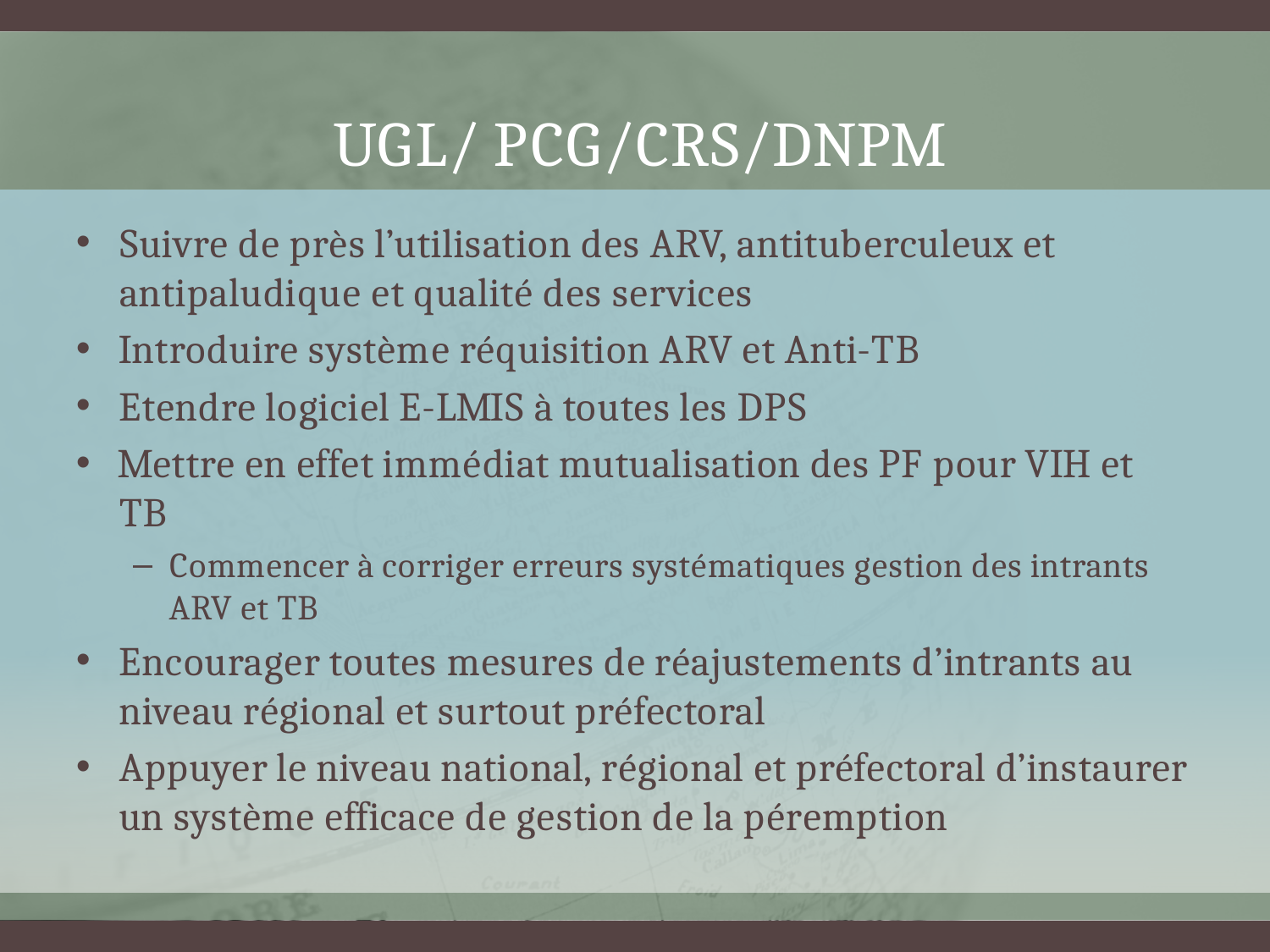

# UGL/ PCG/CRS/DNPM
Suivre de près l’utilisation des ARV, antituberculeux et antipaludique et qualité des services
Introduire système réquisition ARV et Anti-TB
Etendre logiciel E-LMIS à toutes les DPS
Mettre en effet immédiat mutualisation des PF pour VIH et TB
Commencer à corriger erreurs systématiques gestion des intrants ARV et TB
Encourager toutes mesures de réajustements d’intrants au niveau régional et surtout préfectoral
Appuyer le niveau national, régional et préfectoral d’instaurer un système efficace de gestion de la péremption